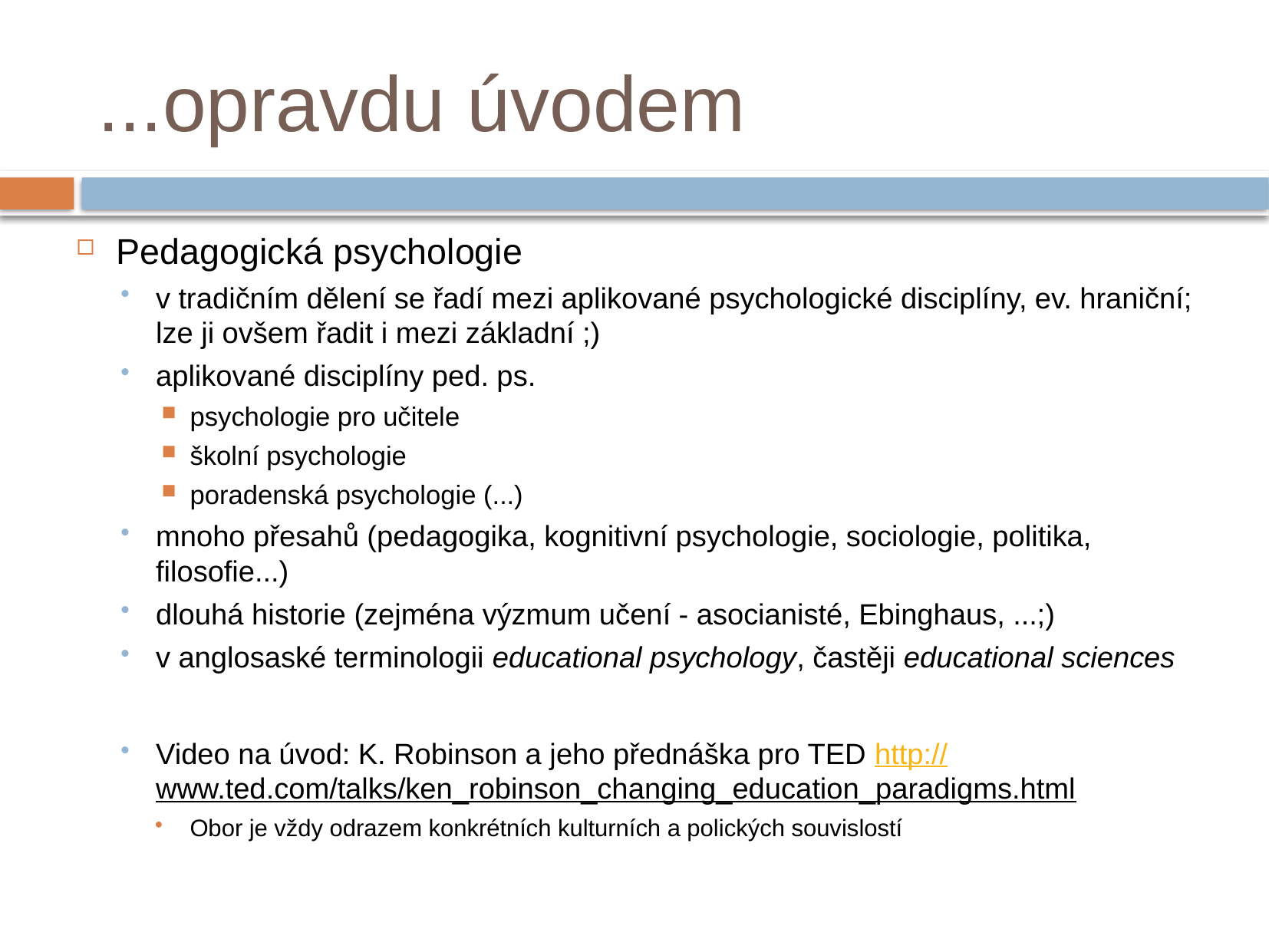

# ...opravdu úvodem
Pedagogická psychologie
v tradičním dělení se řadí mezi aplikované psychologické disciplíny, ev. hraniční; lze ji ovšem řadit i mezi základní ;)
aplikované disciplíny ped. ps.
psychologie pro učitele
školní psychologie
poradenská psychologie (...)
mnoho přesahů (pedagogika, kognitivní psychologie, sociologie, politika, filosofie...)
dlouhá historie (zejména výzmum učení - asocianisté, Ebinghaus, ...;)
v anglosaské terminologii educational psychology, častěji educational sciences

Video na úvod: K. Robinson a jeho přednáška pro TED http://www.ted.com/talks/ken_robinson_changing_education_paradigms.html
Obor je vždy odrazem konkrétních kulturních a polických souvislostí